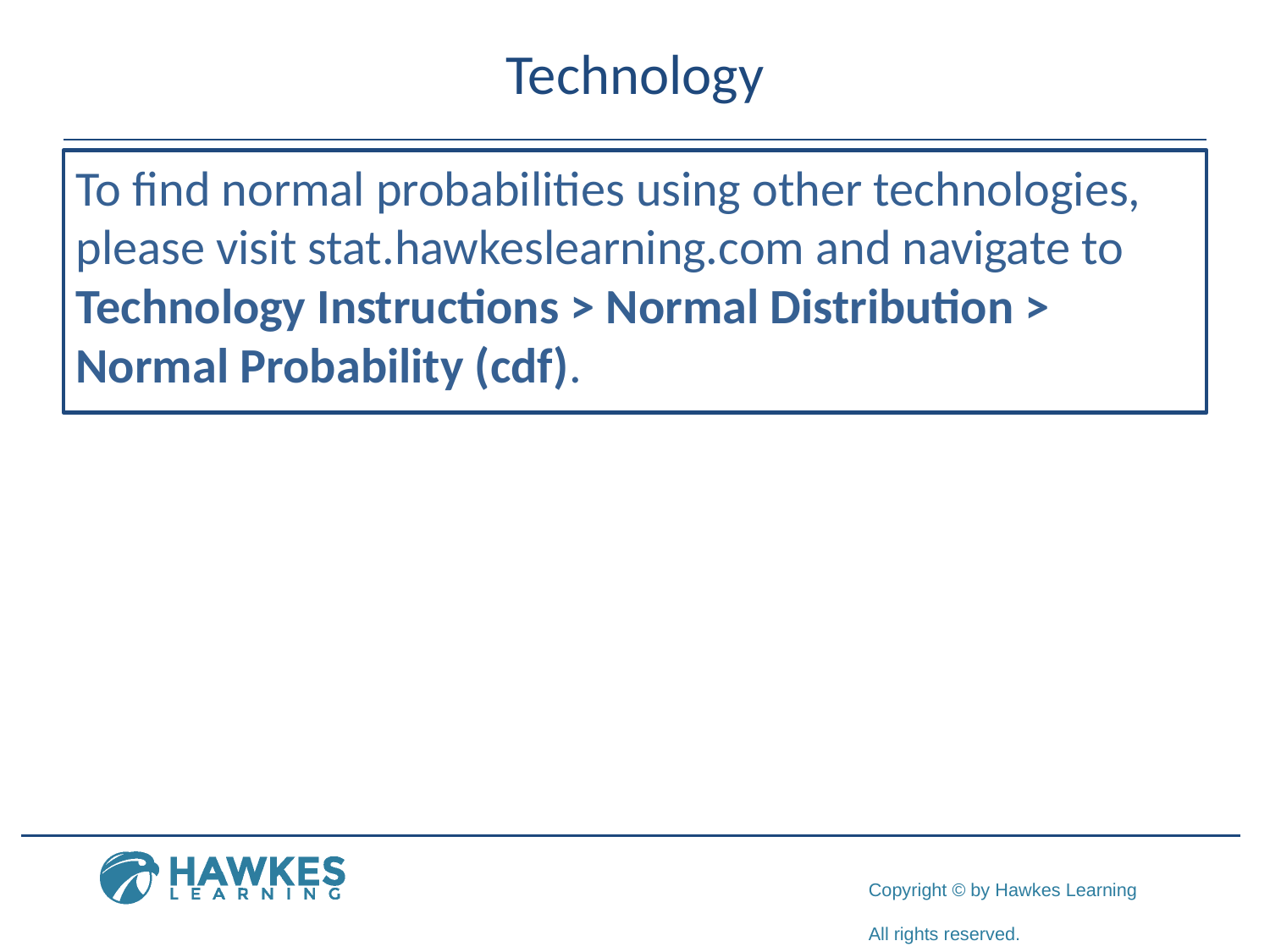

# Technology
To find normal probabilities using other technologies, please visit stat.hawkeslearning.com and navigate to Technology Instructions > Normal Distribution > Normal Probability (cdf).